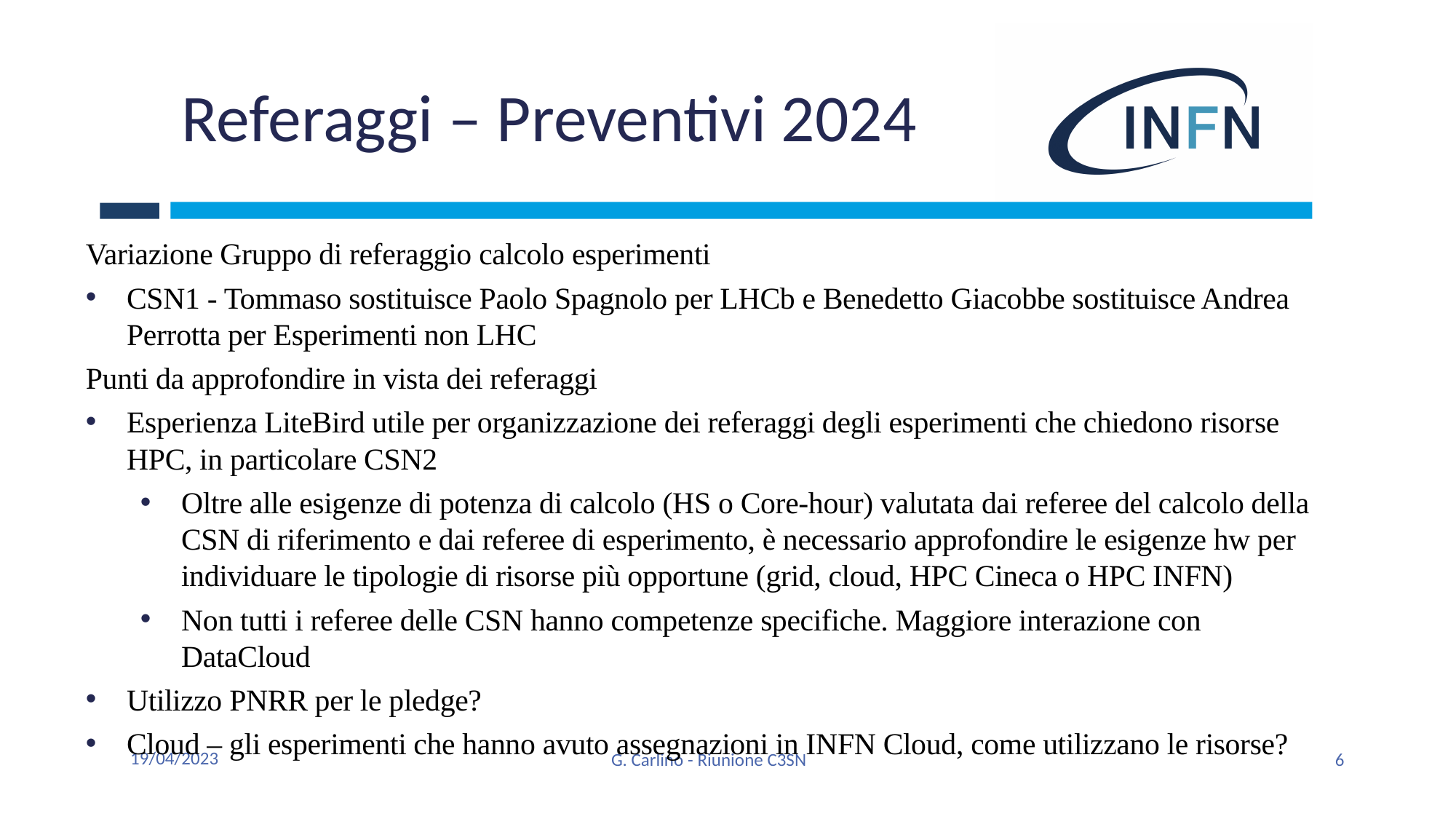

# Referaggi – Preventivi 2024
Variazione Gruppo di referaggio calcolo esperimenti
CSN1 - Tommaso sostituisce Paolo Spagnolo per LHCb e Benedetto Giacobbe sostituisce Andrea Perrotta per Esperimenti non LHC
Punti da approfondire in vista dei referaggi
Esperienza LiteBird utile per organizzazione dei referaggi degli esperimenti che chiedono risorse HPC, in particolare CSN2
Oltre alle esigenze di potenza di calcolo (HS o Core-hour) valutata dai referee del calcolo della CSN di riferimento e dai referee di esperimento, è necessario approfondire le esigenze hw per individuare le tipologie di risorse più opportune (grid, cloud, HPC Cineca o HPC INFN)
Non tutti i referee delle CSN hanno competenze specifiche. Maggiore interazione con DataCloud
Utilizzo PNRR per le pledge?
Cloud – gli esperimenti che hanno avuto assegnazioni in INFN Cloud, come utilizzano le risorse?
19/04/2023
G. Carlino - Riunione C3SN
6